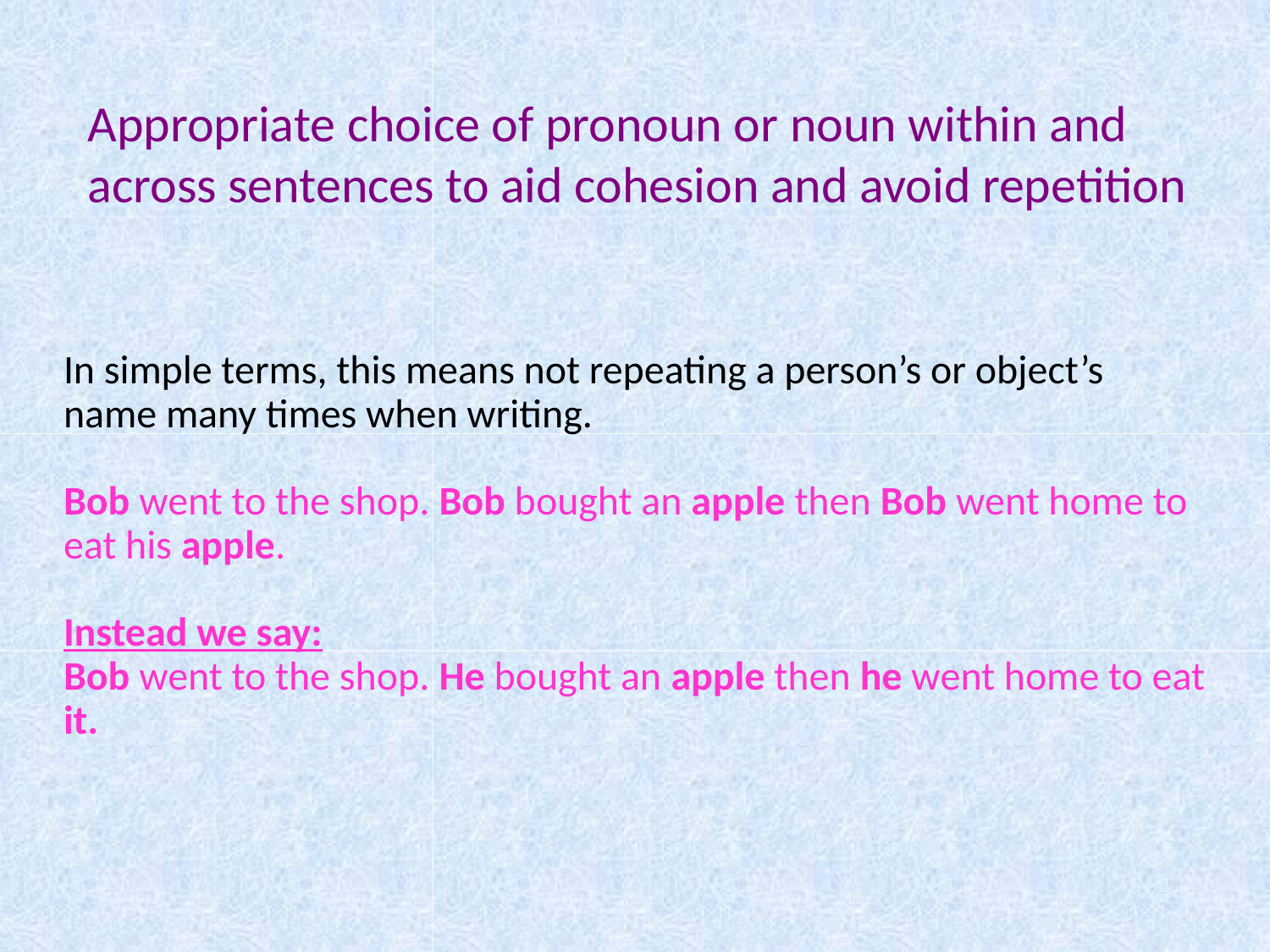

# Appropriate choice of pronoun or noun within and across sentences to aid cohesion and avoid repetition
In simple terms, this means not repeating a person’s or object’s name many times when writing.

Bob went to the shop. Bob bought an apple then Bob went home to eat his apple.

Instead we say:
Bob went to the shop. He bought an apple then he went home to eat it.